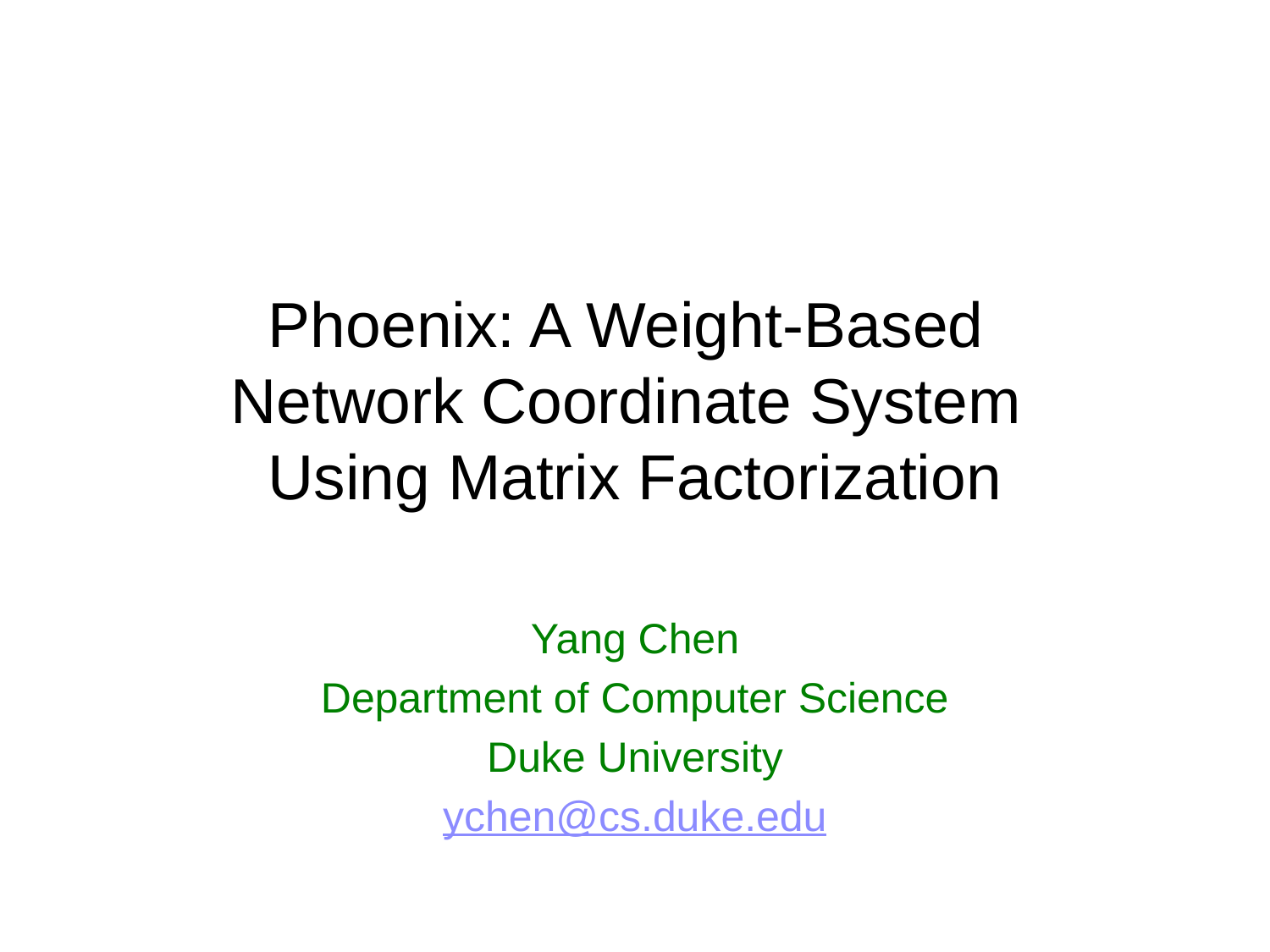

# Phoenix: A Weight-Based Network Coordinate System Using Matrix Factorization
Yang Chen
Department of Computer Science
Duke University
ychen@cs.duke.edu